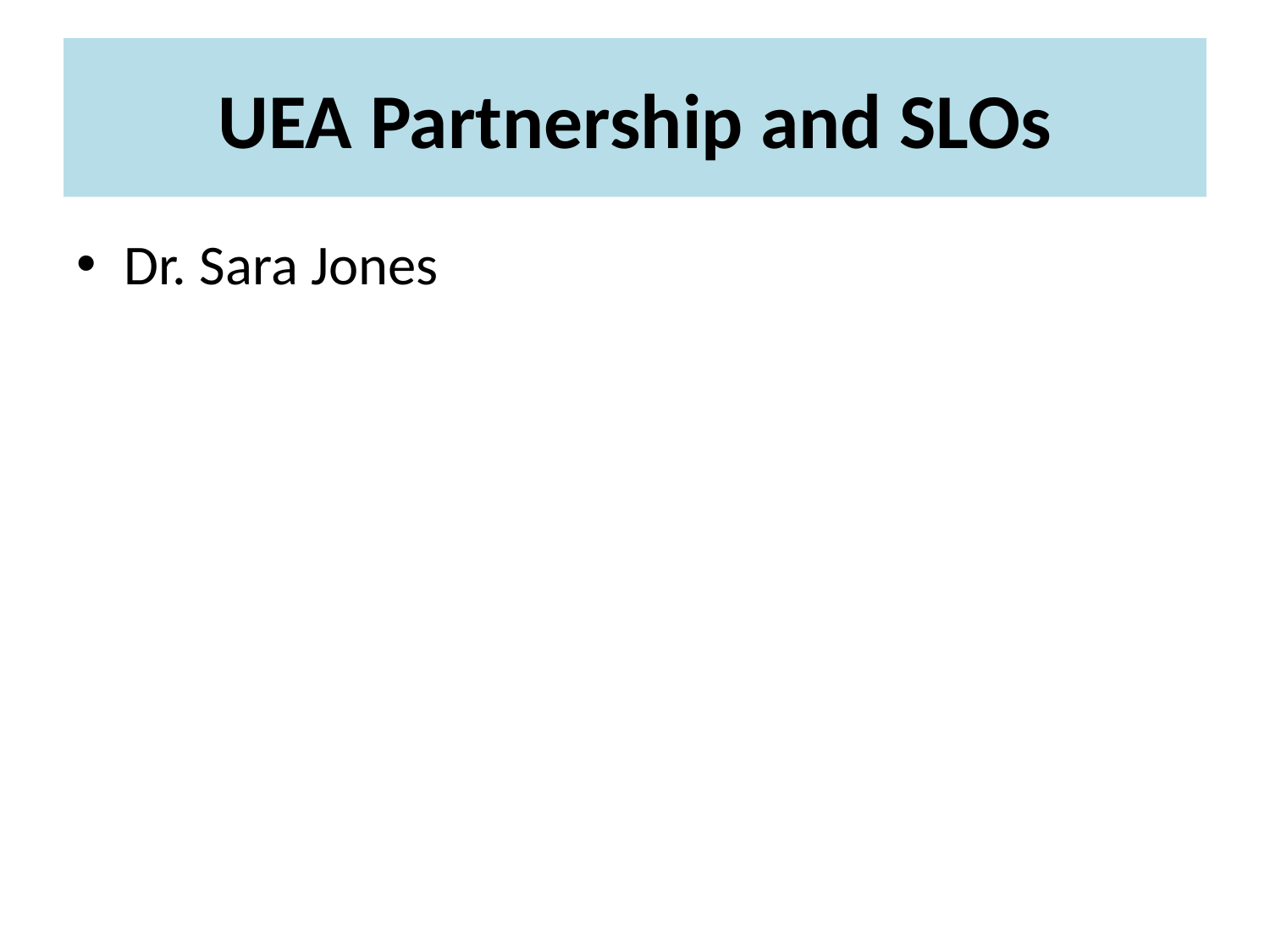

# UEA Partnership and SLOs
Dr. Sara Jones